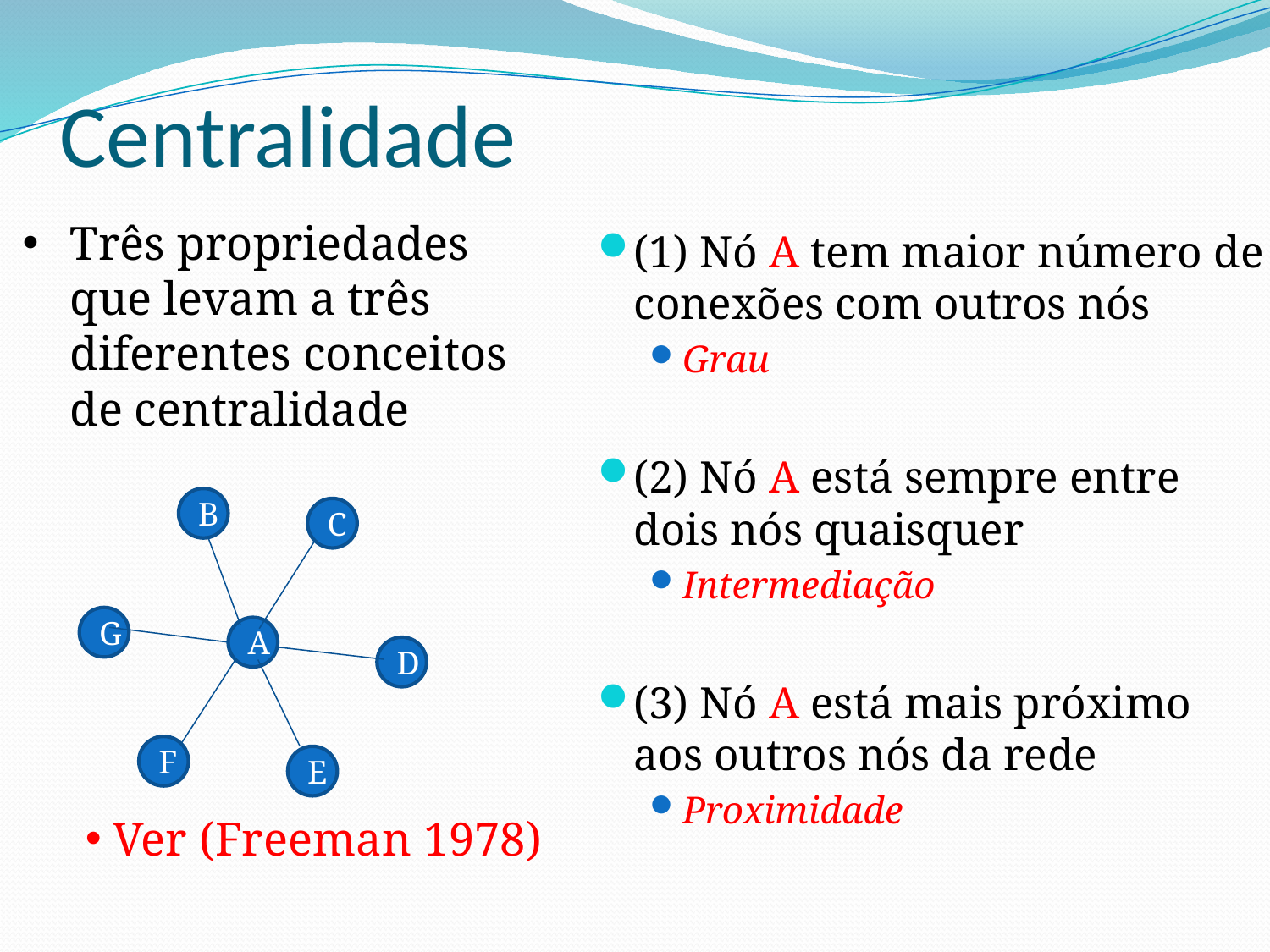

# Centralidade
Três propriedades que levam a três diferentes conceitos de centralidade
(1) Nó A tem maior número de conexões com outros nós
Grau

(2) Nó A está sempre entre dois nós quaisquer
Intermediação

(3) Nó A está mais próximo aos outros nós da rede
Proximidade
B
C
G
A
D
F
E
 Ver (Freeman 1978)